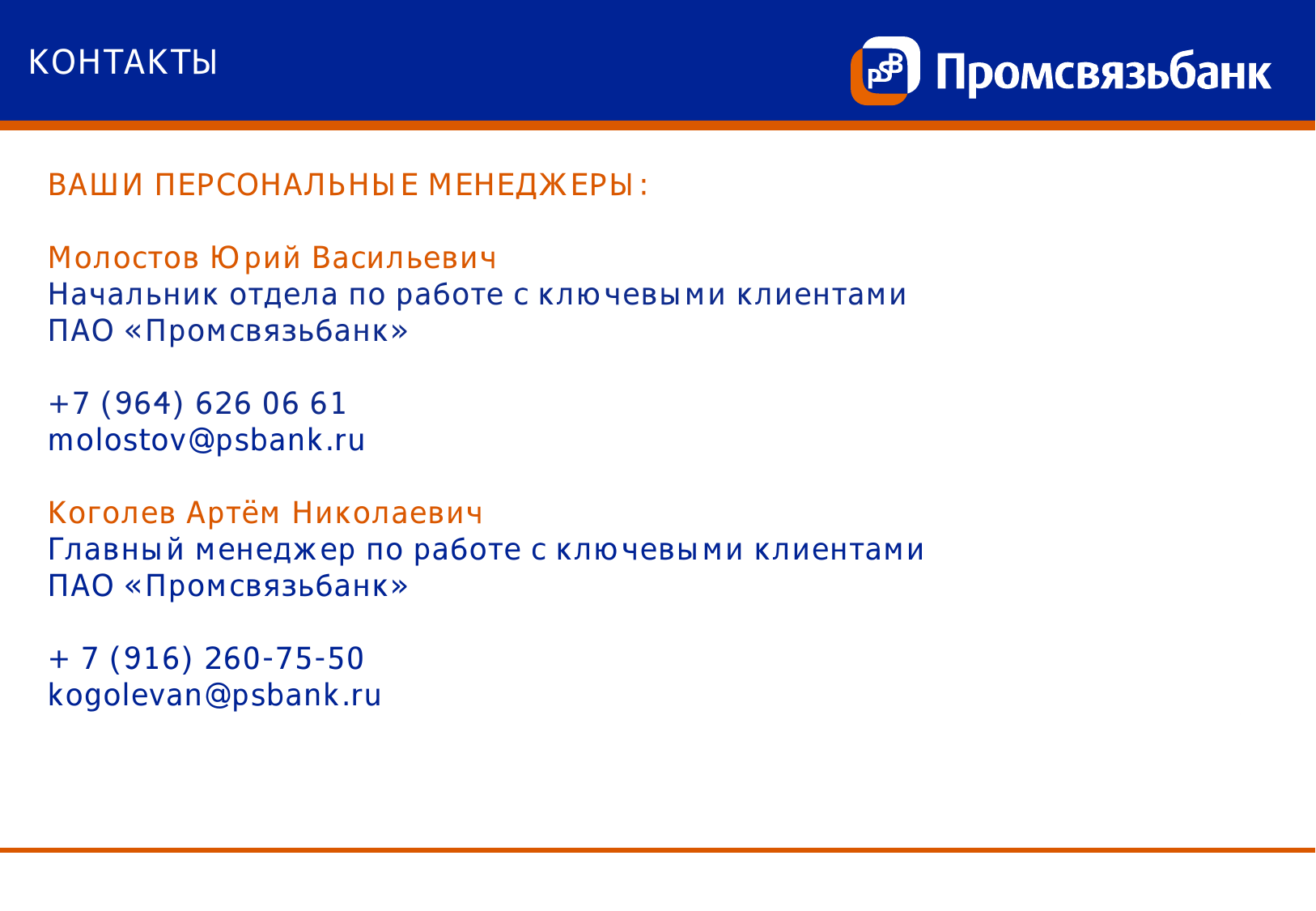

КОНТАКТЫ
ВАШИ ПЕРСОНАЛЬНЫЕ МЕНЕДЖЕРЫ:

Молостов Юрий Васильевич
Начальник отдела по работе с ключевыми клиентами
ПАО «Промсвязьбанк»

+7 (964) 626 06 61
molostov@psbank.ru

Коголев Артём Николаевич
Главный менеджер по работе с ключевыми клиентами
ПАО «Промсвязьбанк»

+ 7 (916) 260-75-50
kogolevan@psbank.ru